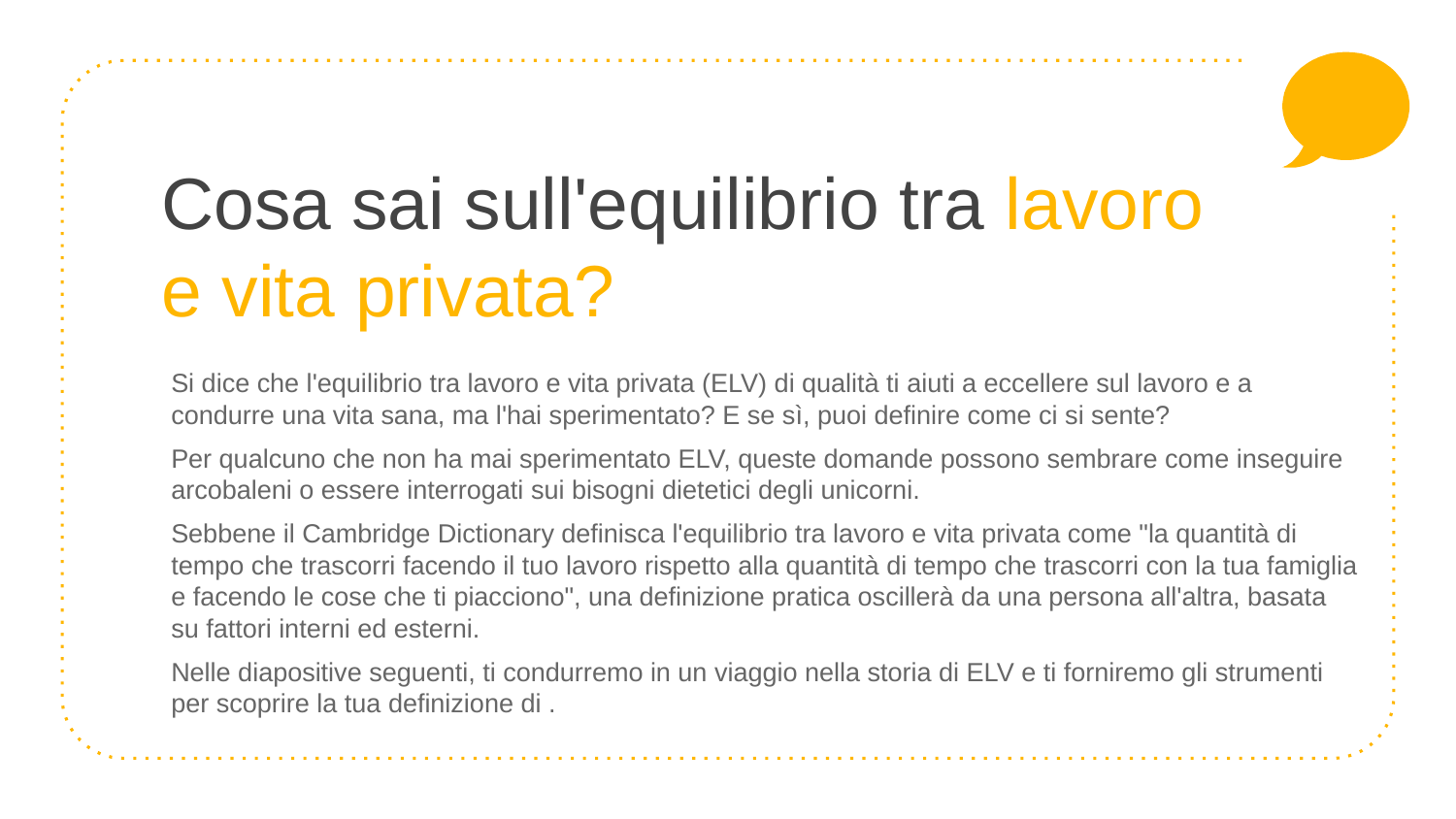

# Cosa sai sull'equilibrio tra lavoro e vita privata?
Si dice che l'equilibrio tra lavoro e vita privata (ELV) di qualità ti aiuti a eccellere sul lavoro e a condurre una vita sana, ma l'hai sperimentato? E se sì, puoi definire come ci si sente?
Per qualcuno che non ha mai sperimentato ELV, queste domande possono sembrare come inseguire arcobaleni o essere interrogati sui bisogni dietetici degli unicorni.
Sebbene il Cambridge Dictionary definisca l'equilibrio tra lavoro e vita privata come "la quantità di tempo che trascorri facendo il tuo lavoro rispetto alla quantità di tempo che trascorri con la tua famiglia e facendo le cose che ti piacciono", una definizione pratica oscillerà da una persona all'altra, basata su fattori interni ed esterni.
Nelle diapositive seguenti, ti condurremo in un viaggio nella storia di ELV e ti forniremo gli strumenti per scoprire la tua definizione di .